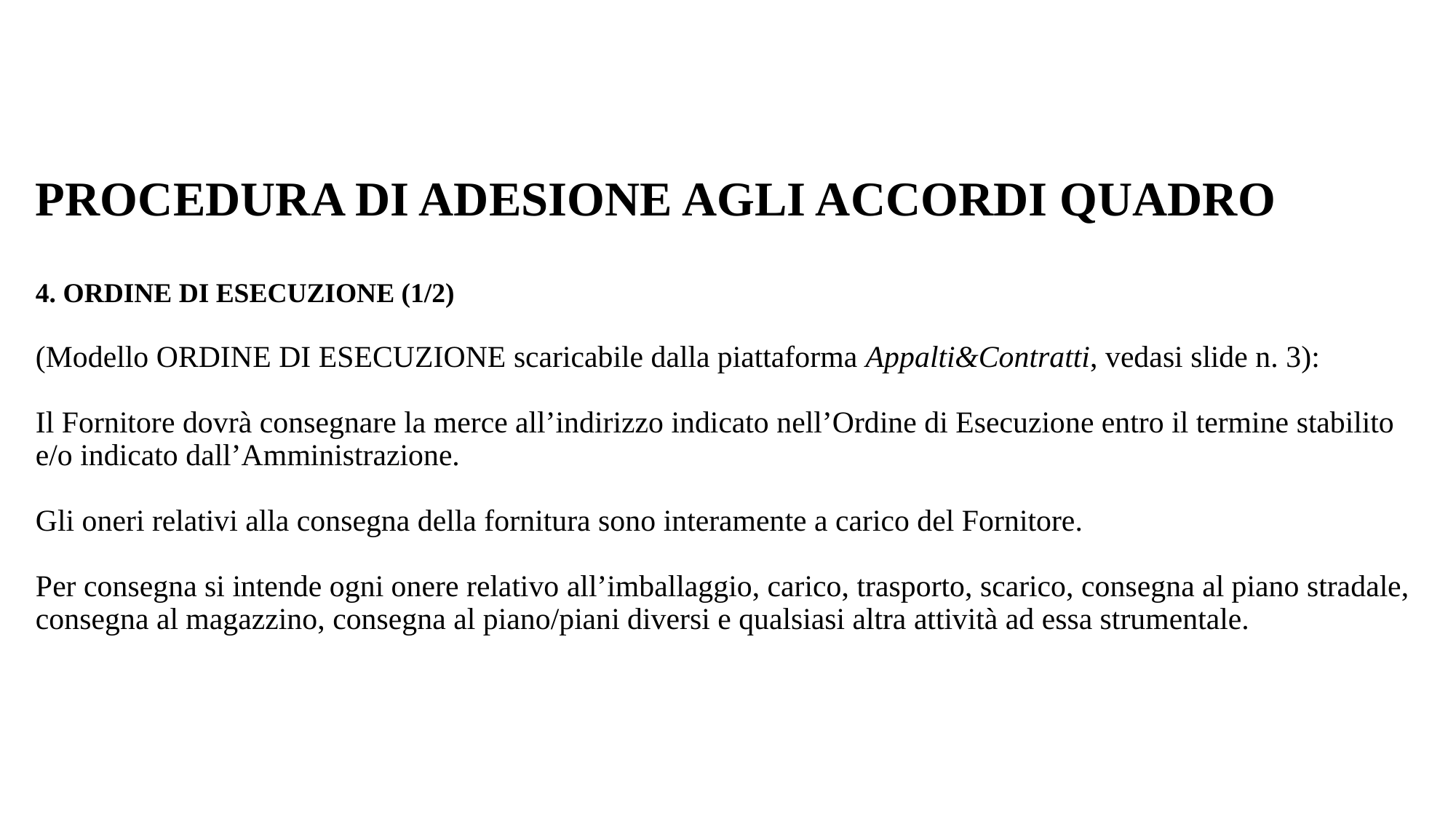

# PROCEDURA DI ADESIONE AGLI ACCORDI QUADRO 4. ORDINE DI ESECUZIONE (1/2) (Modello ORDINE DI ESECUZIONE scaricabile dalla piattaforma Appalti&Contratti, vedasi slide n. 3): Il Fornitore dovrà consegnare la merce all’indirizzo indicato nell’Ordine di Esecuzione entro il termine stabilito e/o indicato dall’Amministrazione. Gli oneri relativi alla consegna della fornitura sono interamente a carico del Fornitore. Per consegna si intende ogni onere relativo all’imballaggio, carico, trasporto, scarico, consegna al piano stradale, consegna al magazzino, consegna al piano/piani diversi e qualsiasi altra attività ad essa strumentale.